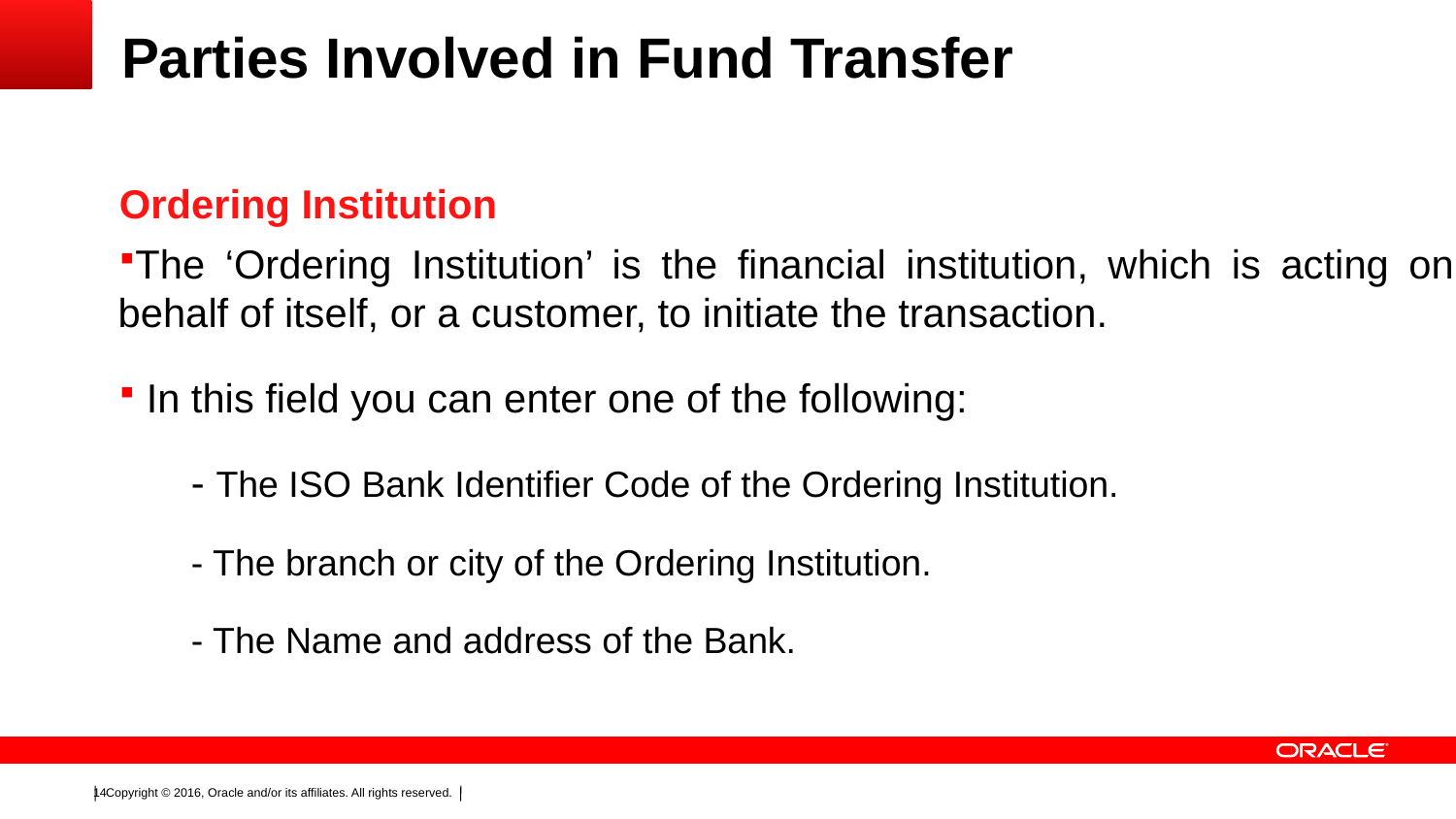

# Parties Involved in Fund Transfer
Ordering Institution
The ‘Ordering Institution’ is the financial institution, which is acting on behalf of itself, or a customer, to initiate the transaction.
 In this field you can enter one of the following:
- The ISO Bank Identifier Code of the Ordering Institution.
- The branch or city of the Ordering Institution.
- The Name and address of the Bank.